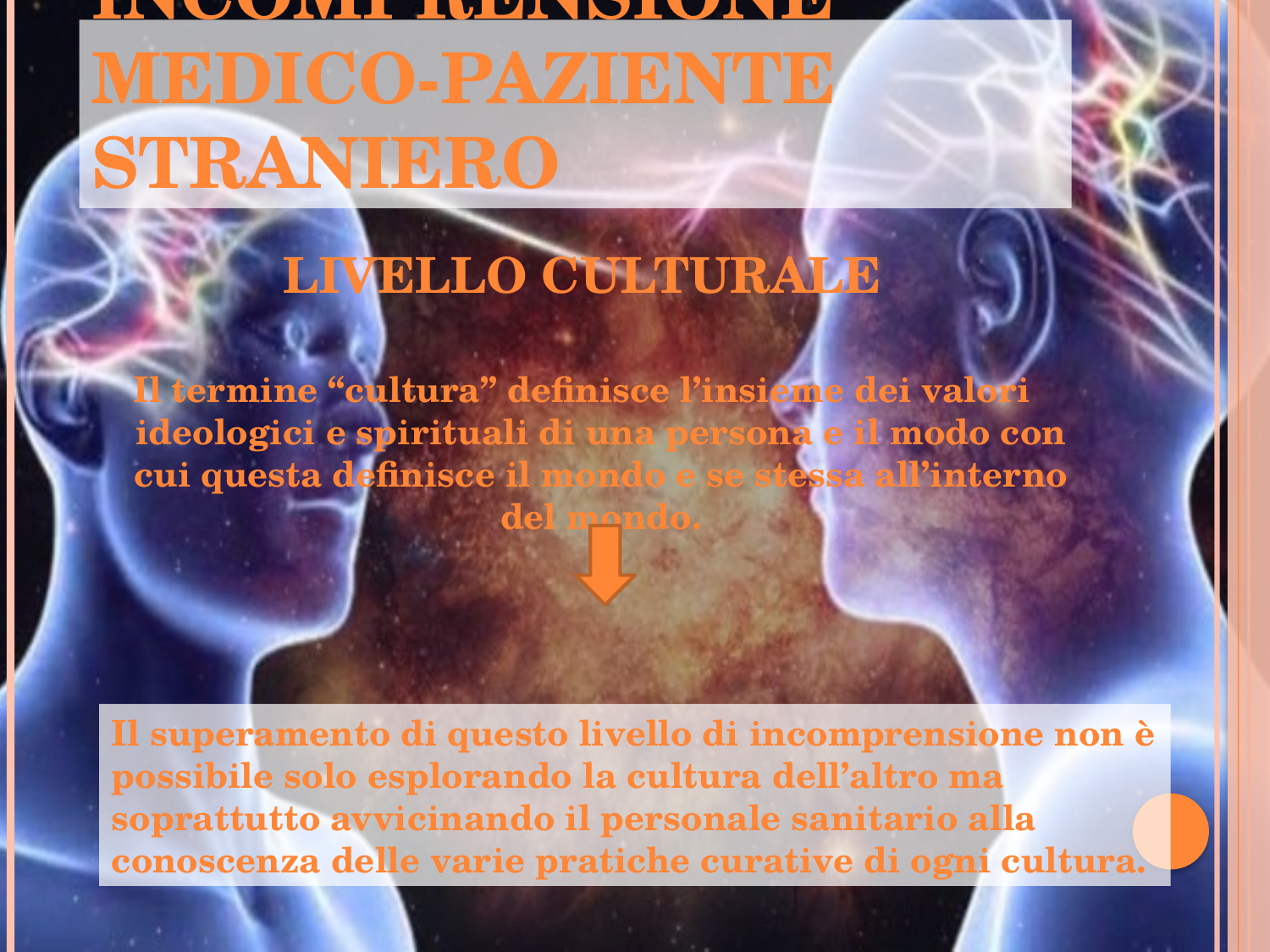

# 5 livelli di incomprensione medico-paziente straniero
LIVELLO CULTURALE

Il termine “cultura” definisce l’insieme dei valori ideologici e spirituali di una persona e il modo con cui questa definisce il mondo e se stessa all’interno del mondo.

Il superamento di questo livello di incomprensione non è possibile solo esplorando la cultura dell’altro ma soprattutto avvicinando il personale sanitario alla conoscenza delle varie pratiche curative di ogni cultura.